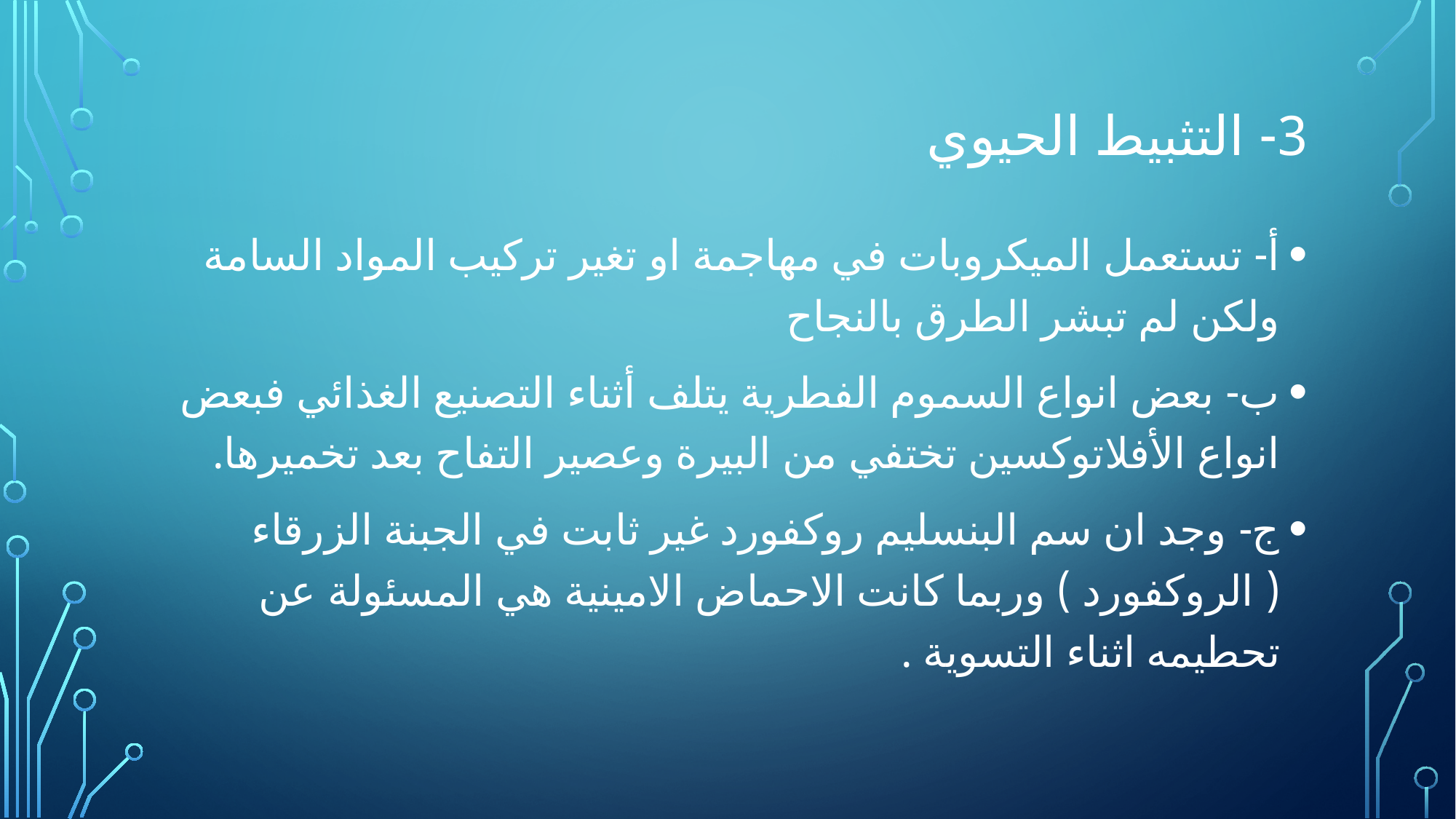

# 3- التثبيط الحيوي
أ- تستعمل الميكروبات في مهاجمة او تغير تركيب المواد السامة ولكن لم تبشر الطرق بالنجاح
ب- بعض انواع السموم الفطرية يتلف أثناء التصنيع الغذائي فبعض انواع الأفلاتوكسين تختفي من البيرة وعصير التفاح بعد تخميرها.
ج- وجد ان سم البنسليم روكفورد غير ثابت في الجبنة الزرقاء ( الروكفورد ) وربما كانت الاحماض الامينية هي المسئولة عن تحطيمه اثناء التسوية .